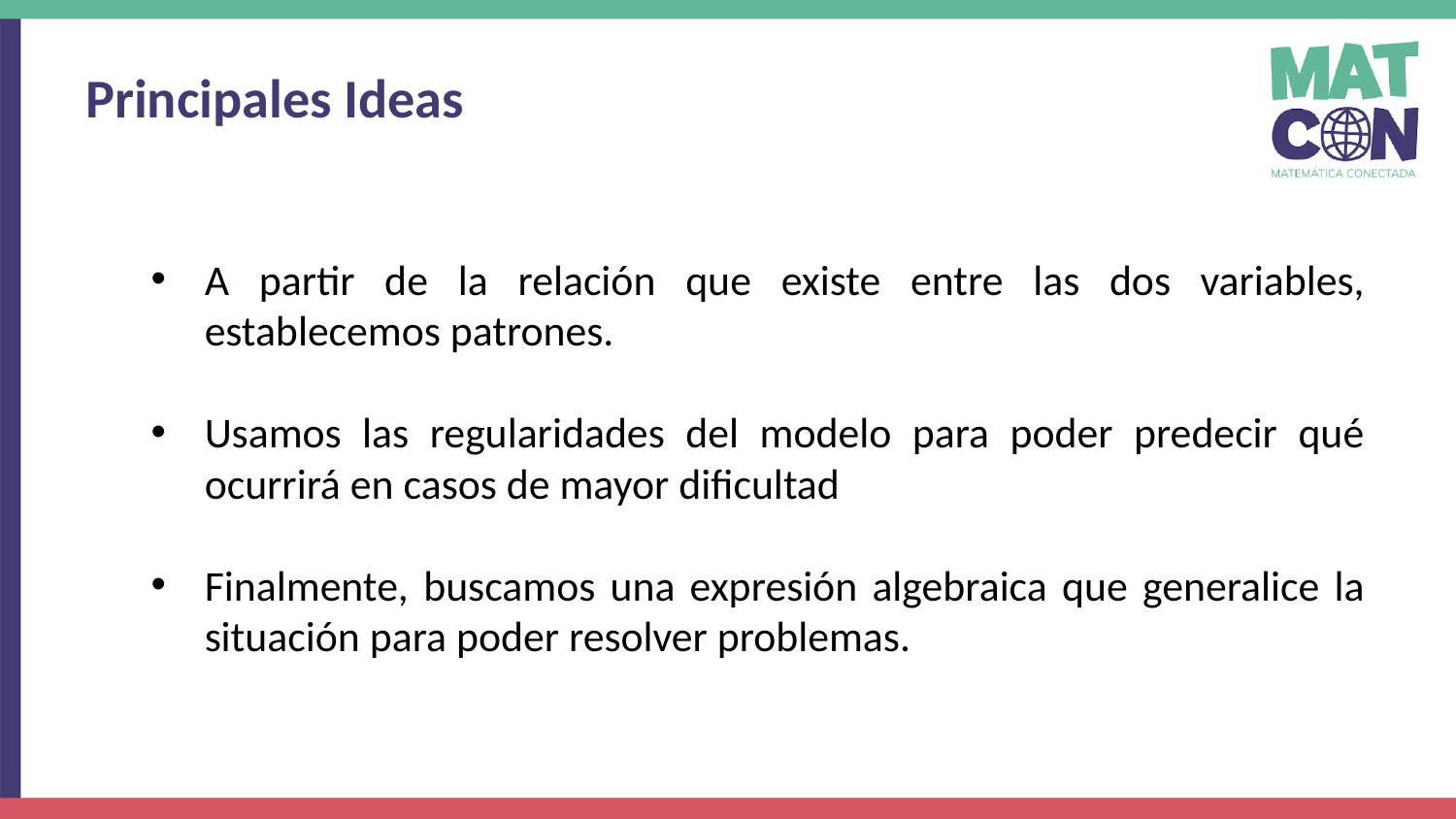

Principales Ideas
A partir de la relación que existe entre las dos variables, establecemos patrones.

Usamos las regularidades del modelo para poder predecir qué ocurrirá en casos de mayor dificultad

Finalmente, buscamos una expresión algebraica que generalice la situación para poder resolver problemas.